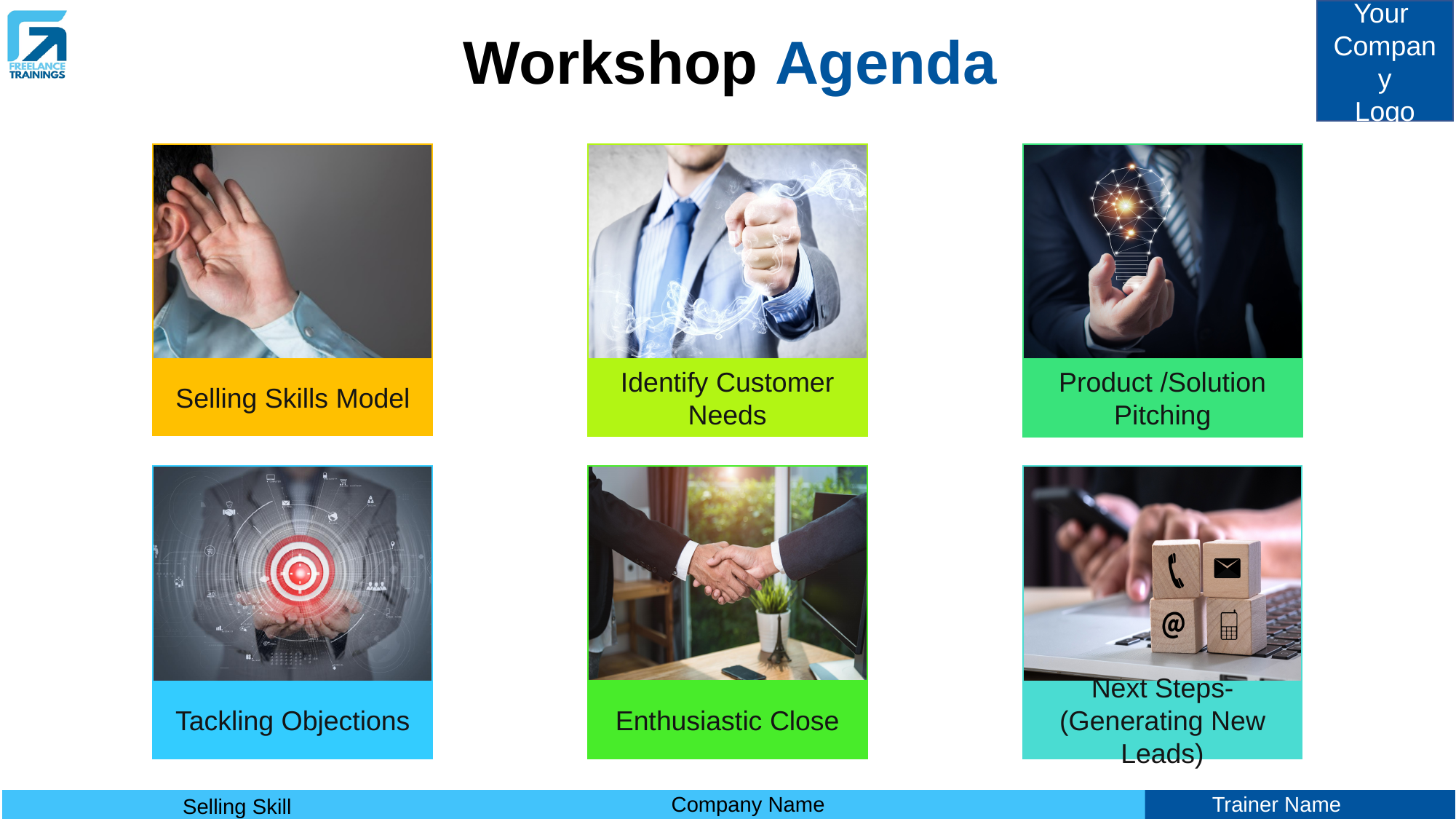

# Workshop Agenda

Selling Skills Model
Identify Customer
Needs
Product /Solution
Pitching

Tackling Objections
Enthusiastic Close
Next Steps- (Generating New Leads)